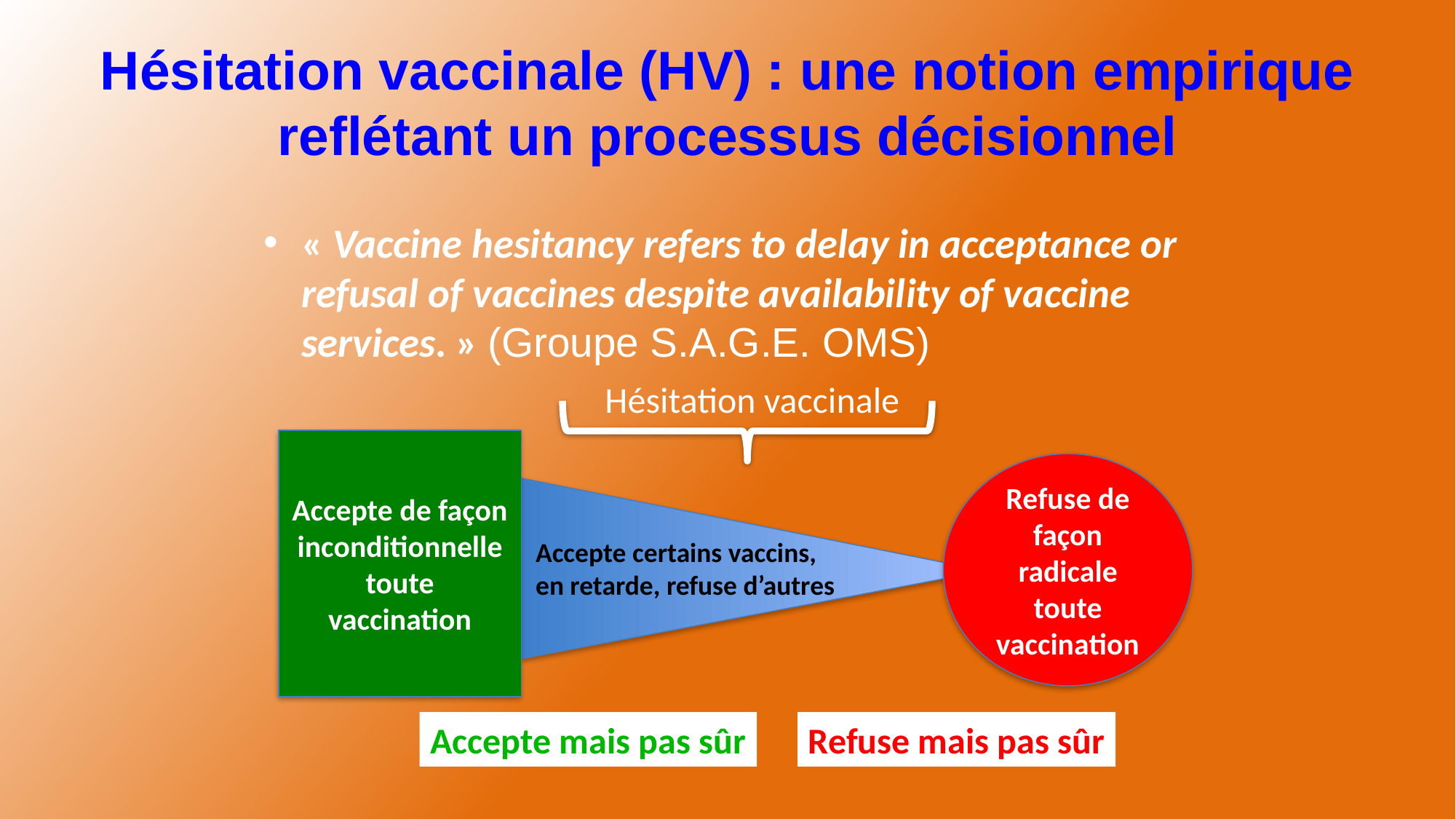

# Hésitation vaccinale (HV) : une notion empirique reflétant un processus décisionnel
« Vaccine hesitancy refers to delay in acceptance or refusal of vaccines despite availability of vaccine services. » (Groupe S.A.G.E. OMS)

Hésitation vaccinale
Accepte de façon inconditionnelle
toute
vaccination
Refuse de façon radicale toute vaccination
Accepte certains vaccins,
en retarde, refuse d’autres
Accepte mais pas sûr
Refuse mais pas sûr